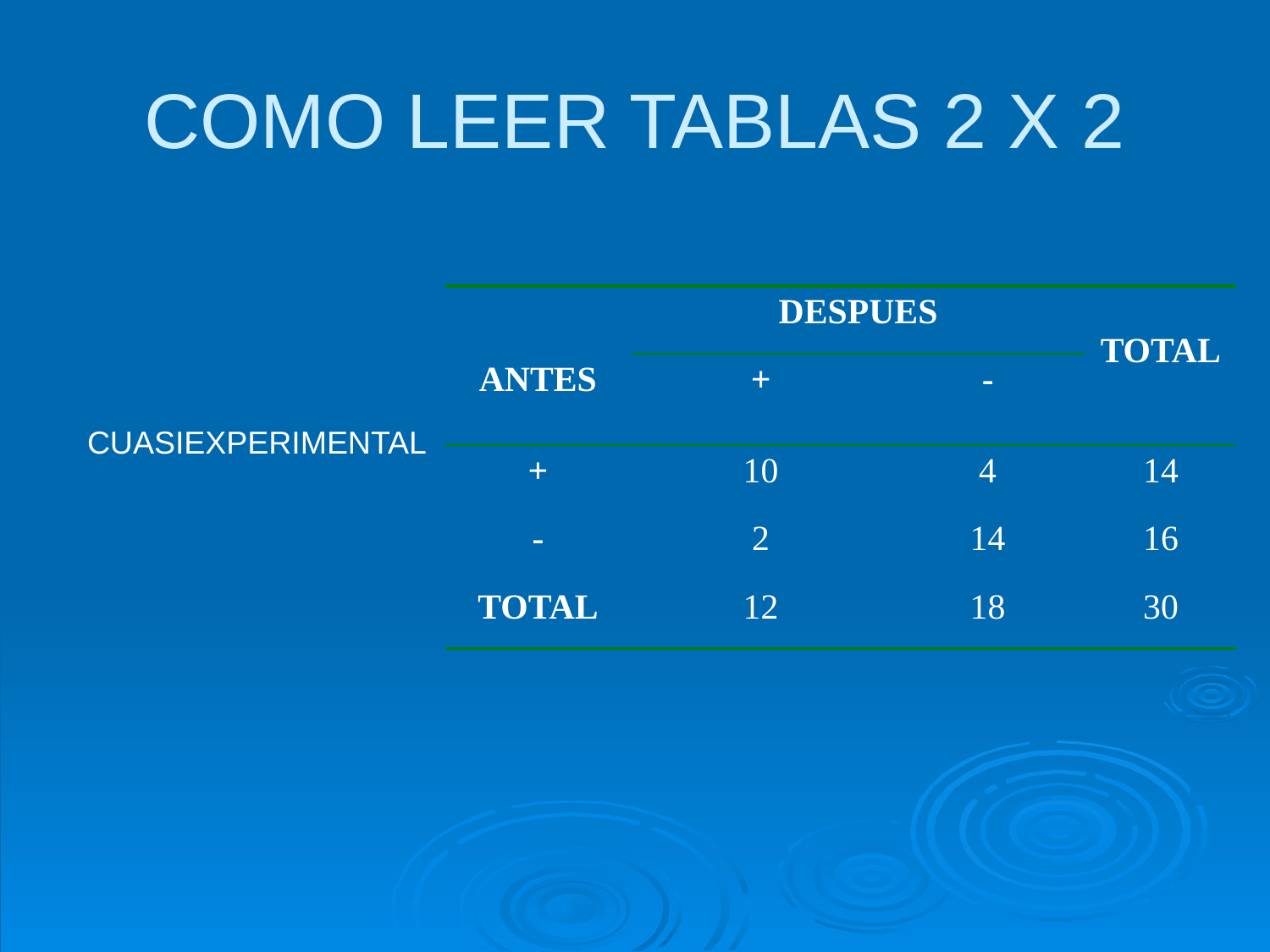

# COMO LEER TABLAS 2 X 2
|  | DESPUES |  | TOTAL |
| --- | --- | --- | --- |
| ANTES | + | - |  |
| + | 10 | 4 | 14 |
| - | 2 | 14 | 16 |
| TOTAL | 12 | 18 | 30 |
CUASIEXPERIMENTAL